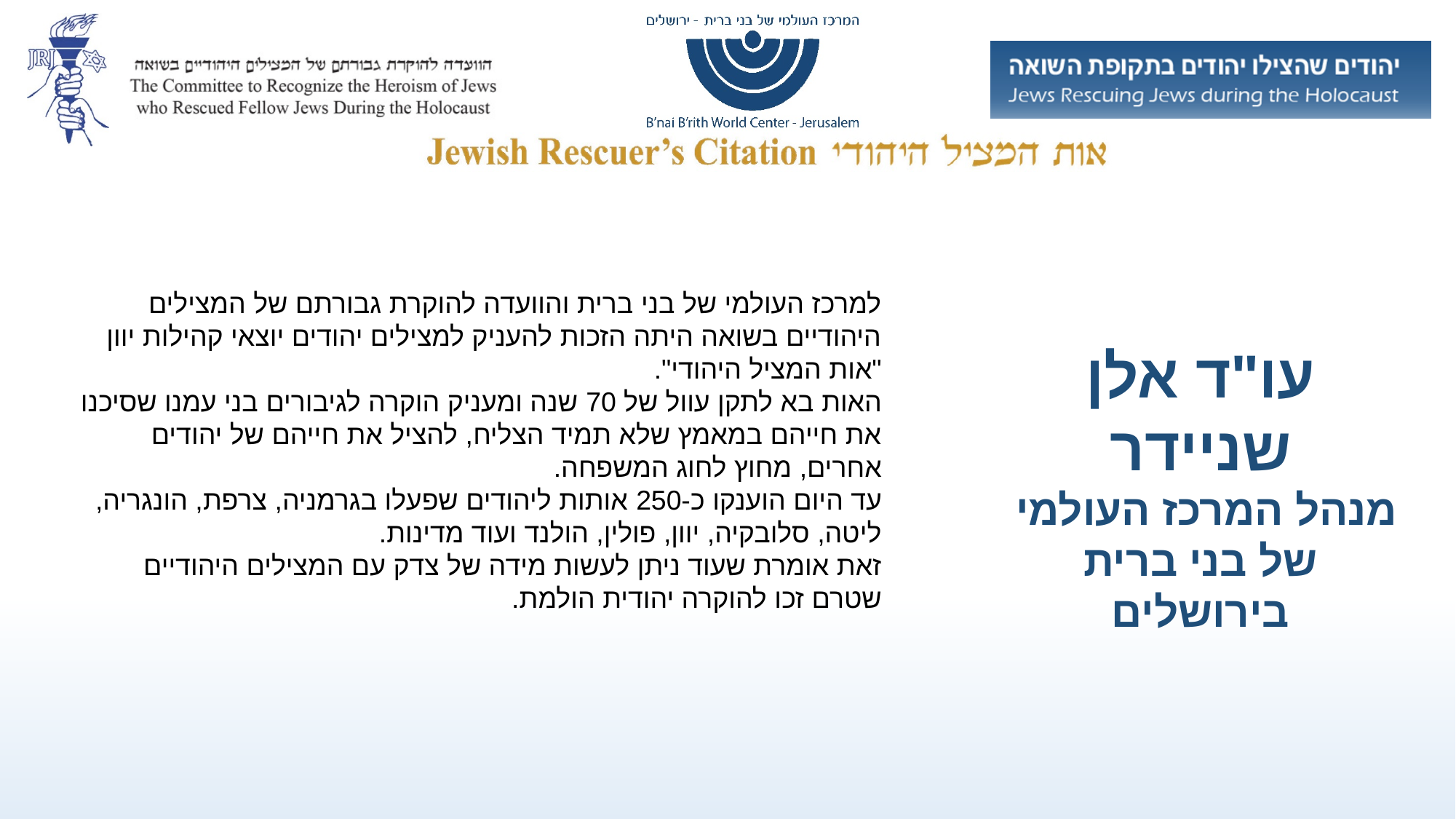

למרכז העולמי של בני ברית והוועדה להוקרת גבורתם של המצילים היהודיים בשואה היתה הזכות להעניק למצילים יהודים יוצאי קהילות יוון "אות המציל היהודי".
האות בא לתקן עוול של 70 שנה ומעניק הוקרה לגיבורים בני עמנו שסיכנו את חייהם במאמץ שלא תמיד הצליח, להציל את חייהם של יהודים אחרים, מחוץ לחוג המשפחה.
עד היום הוענקו כ-250 אותות ליהודים שפעלו בגרמניה, צרפת, הונגריה, ליטה, סלובקיה, יוון, פולין, הולנד ועוד מדינות.
זאת אומרת שעוד ניתן לעשות מידה של צדק עם המצילים היהודיים שטרם זכו להוקרה יהודית הולמת.
עו"ד אלן שניידר
מנהל המרכז העולמי
של בני ברית בירושלים